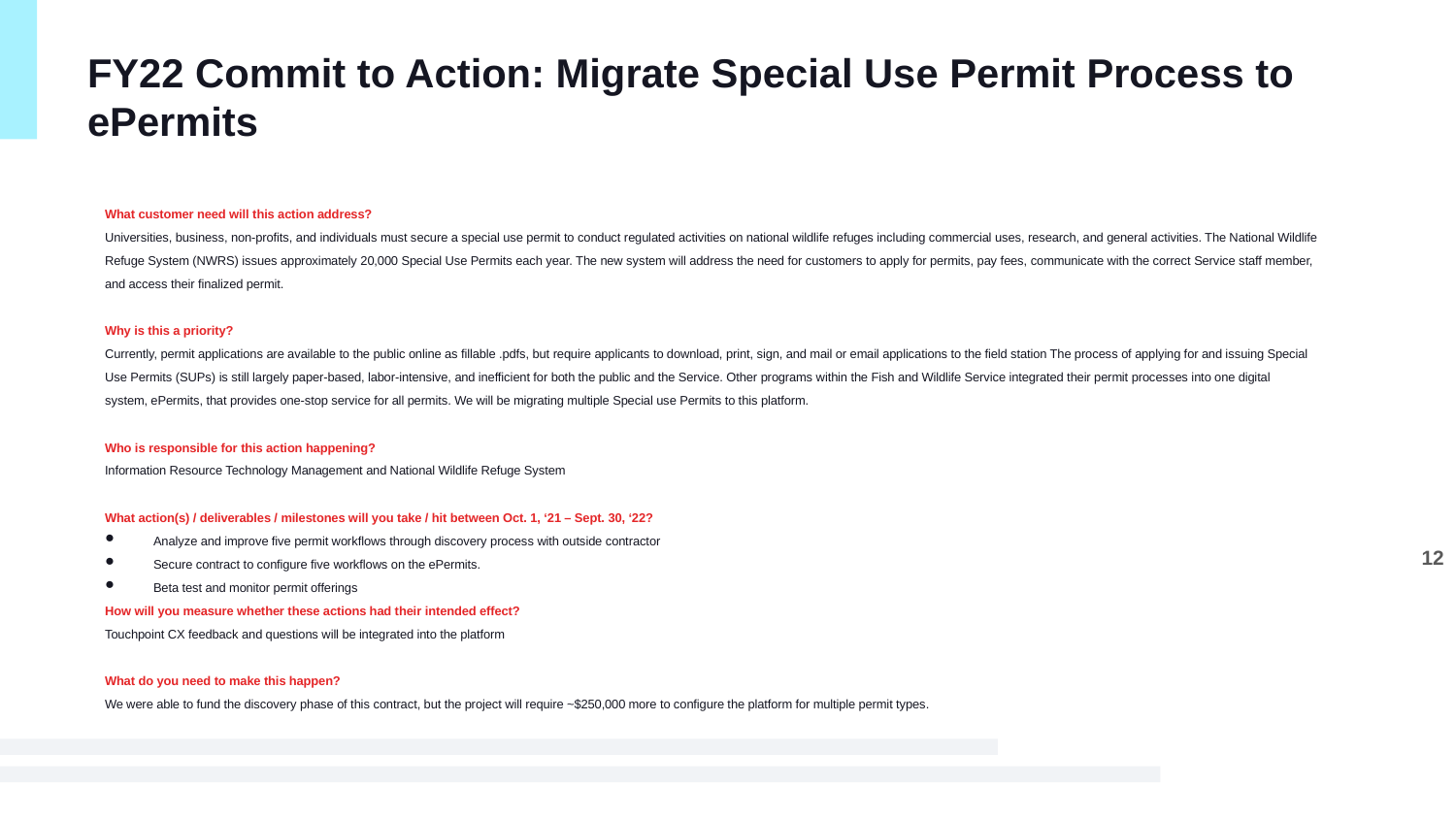

# FY22 Commit to Action: Migrate Special Use Permit Process to ePermits
What customer need will this action address?
Universities, business, non-profits, and individuals must secure a special use permit to conduct regulated activities on national wildlife refuges including commercial uses, research, and general activities. The National Wildlife Refuge System (NWRS) issues approximately 20,000 Special Use Permits each year. The new system will address the need for customers to apply for permits, pay fees, communicate with the correct Service staff member, and access their finalized permit.

Why is this a priority?
Currently, permit applications are available to the public online as fillable .pdfs, but require applicants to download, print, sign, and mail or email applications to the field station The process of applying for and issuing Special Use Permits (SUPs) is still largely paper-based, labor-intensive, and inefficient for both the public and the Service. Other programs within the Fish and Wildlife Service integrated their permit processes into one digital system, ePermits, that provides one-stop service for all permits. We will be migrating multiple Special use Permits to this platform.

Who is responsible for this action happening?
Information Resource Technology Management and National Wildlife Refuge System

What action(s) / deliverables / milestones will you take / hit between Oct. 1, ‘21 – Sept. 30, ‘22?
Analyze and improve five permit workflows through discovery process with outside contractor
Secure contract to configure five workflows on the ePermits.
Beta test and monitor permit offerings
How will you measure whether these actions had their intended effect?
Touchpoint CX feedback and questions will be integrated into the platform

What do you need to make this happen?
We were able to fund the discovery phase of this contract, but the project will require ~$250,000 more to configure the platform for multiple permit types.

12